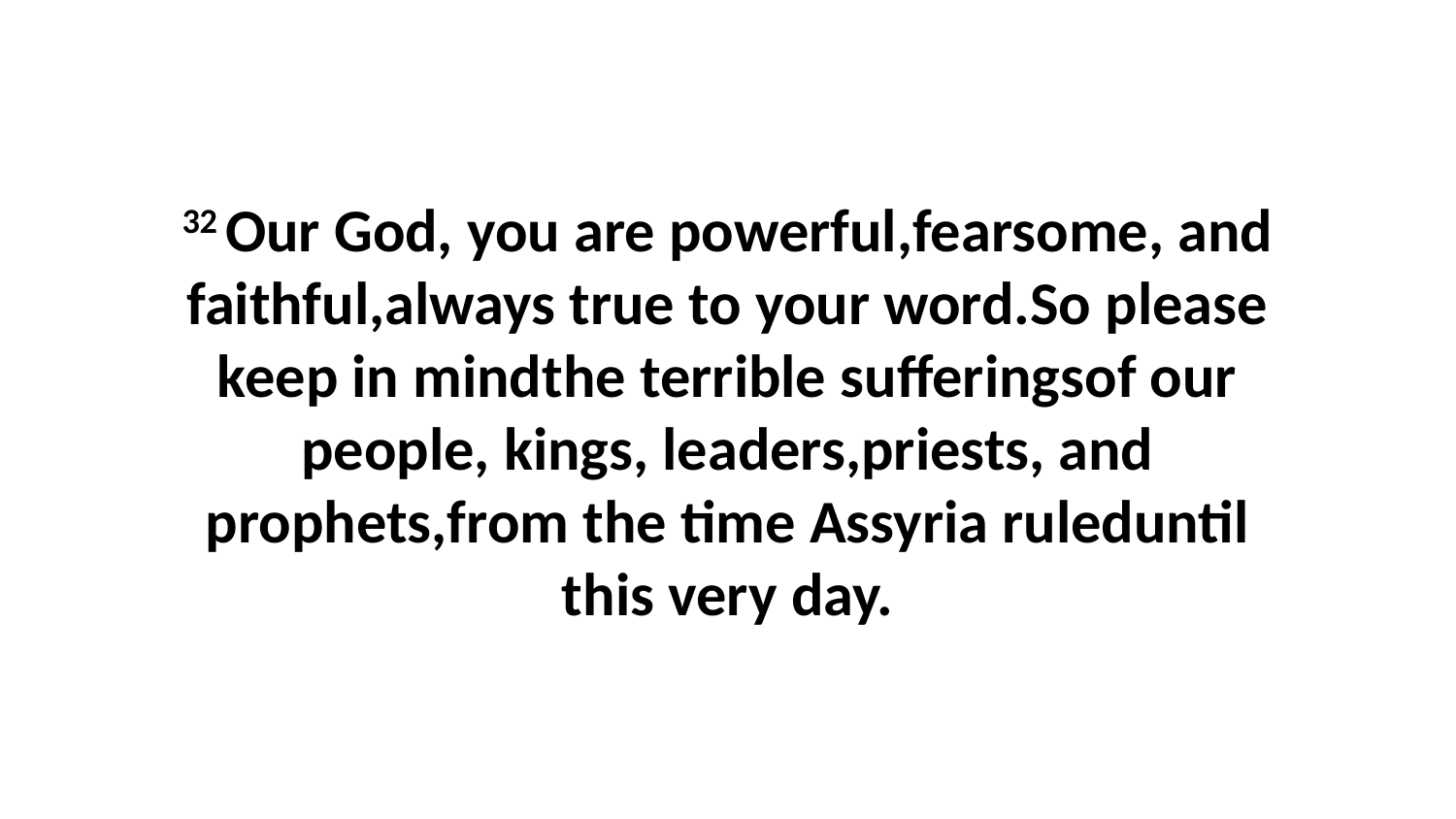

32 Our God, you are powerful,fearsome, and faithful,always true to your word.So please keep in mindthe terrible sufferingsof our people, kings, leaders,priests, and prophets,from the time Assyria ruleduntil this very day.